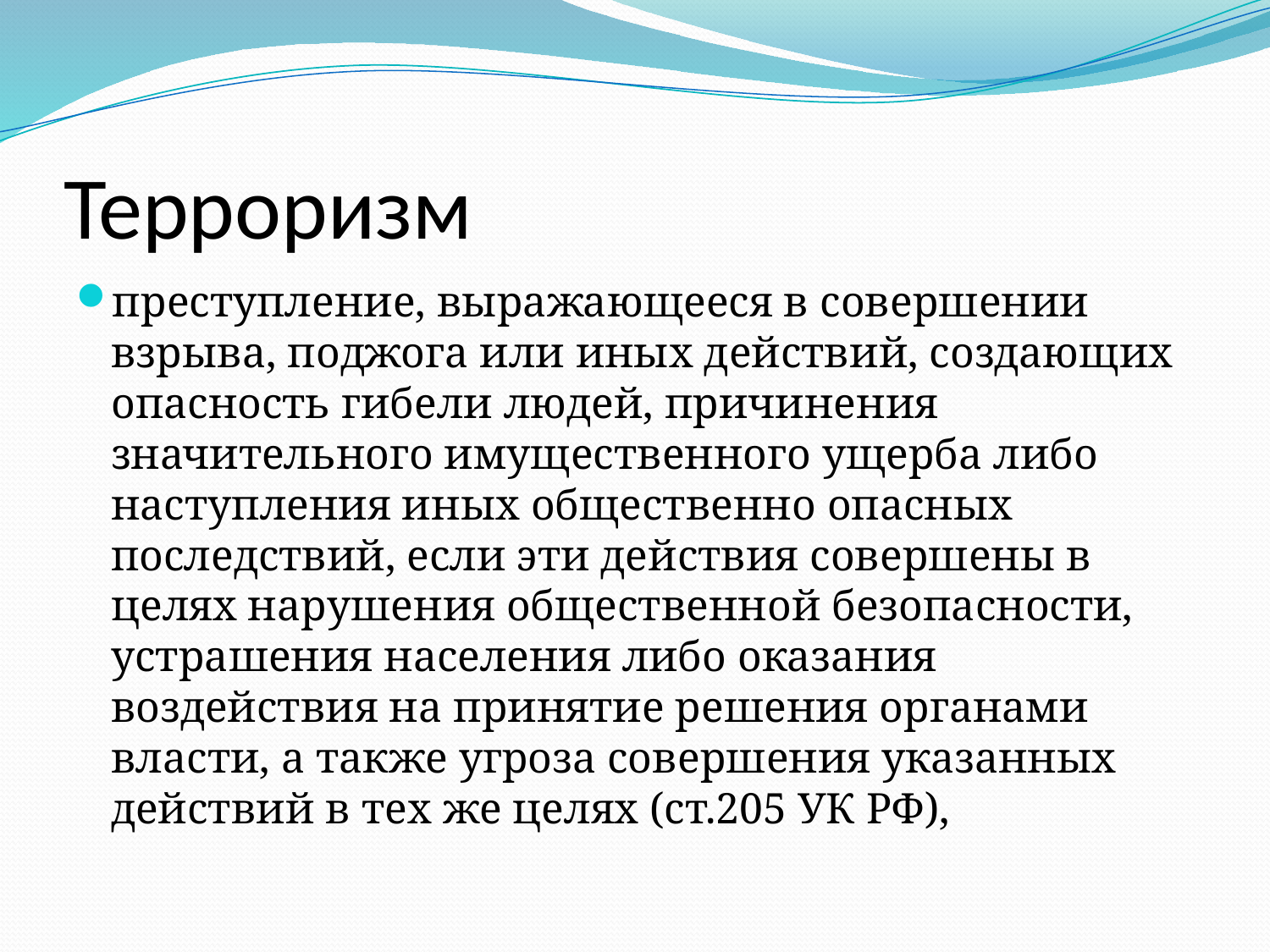

# Терроризм
преступление, выражающееся в совершении взрыва, поджога или иных действий, создающих опасность гибели людей, причинения значительного имущественного ущерба либо наступления иных общественно опасных последствий, если эти действия совершены в целях нарушения общественной безопасности, устрашения населения либо оказания воздействия на принятие решения органами власти, а также угроза совершения указанных действий в тех же целях (ст.205 УК РФ),